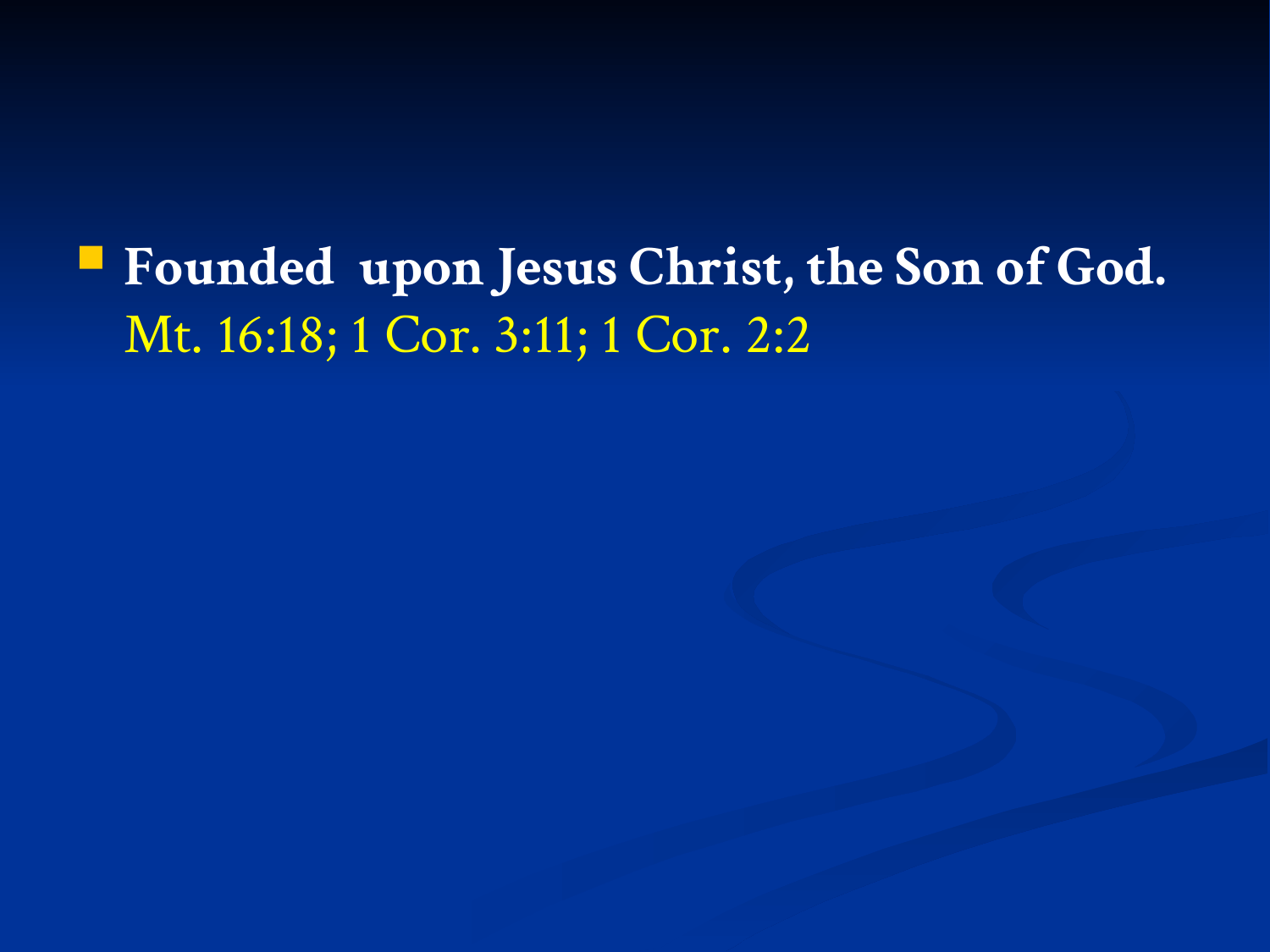

#
Founded  upon Jesus Christ, the Son of God.  Mt. 16:18; 1 Cor. 3:11; 1 Cor. 2:2